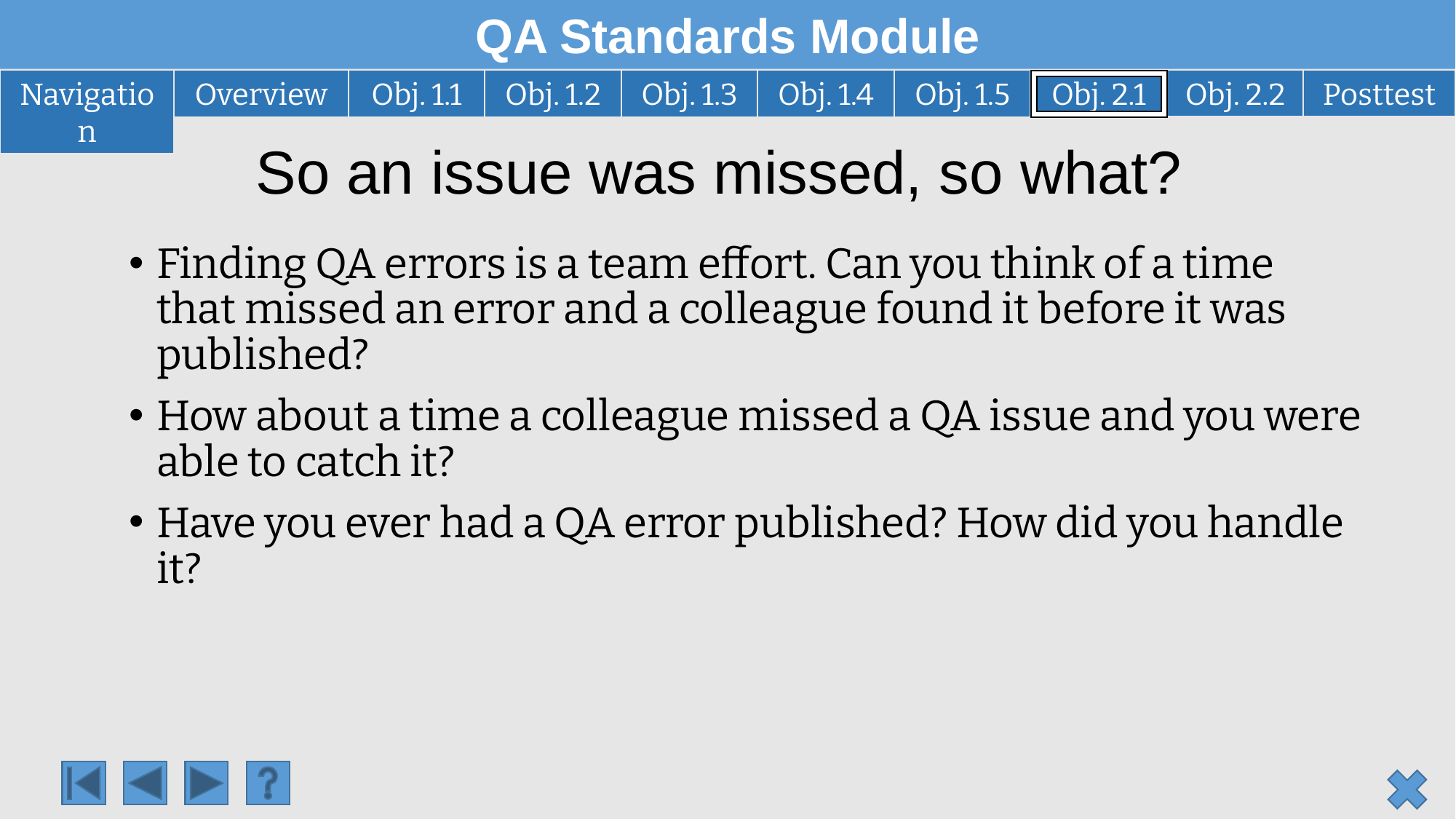

# So an issue was missed, so what?

Finding QA errors is a team effort. Can you think of a time that missed an error and a colleague found it before it was published?
How about a time a colleague missed a QA issue and you were able to catch it?
Have you ever had a QA error published? How did you handle it?